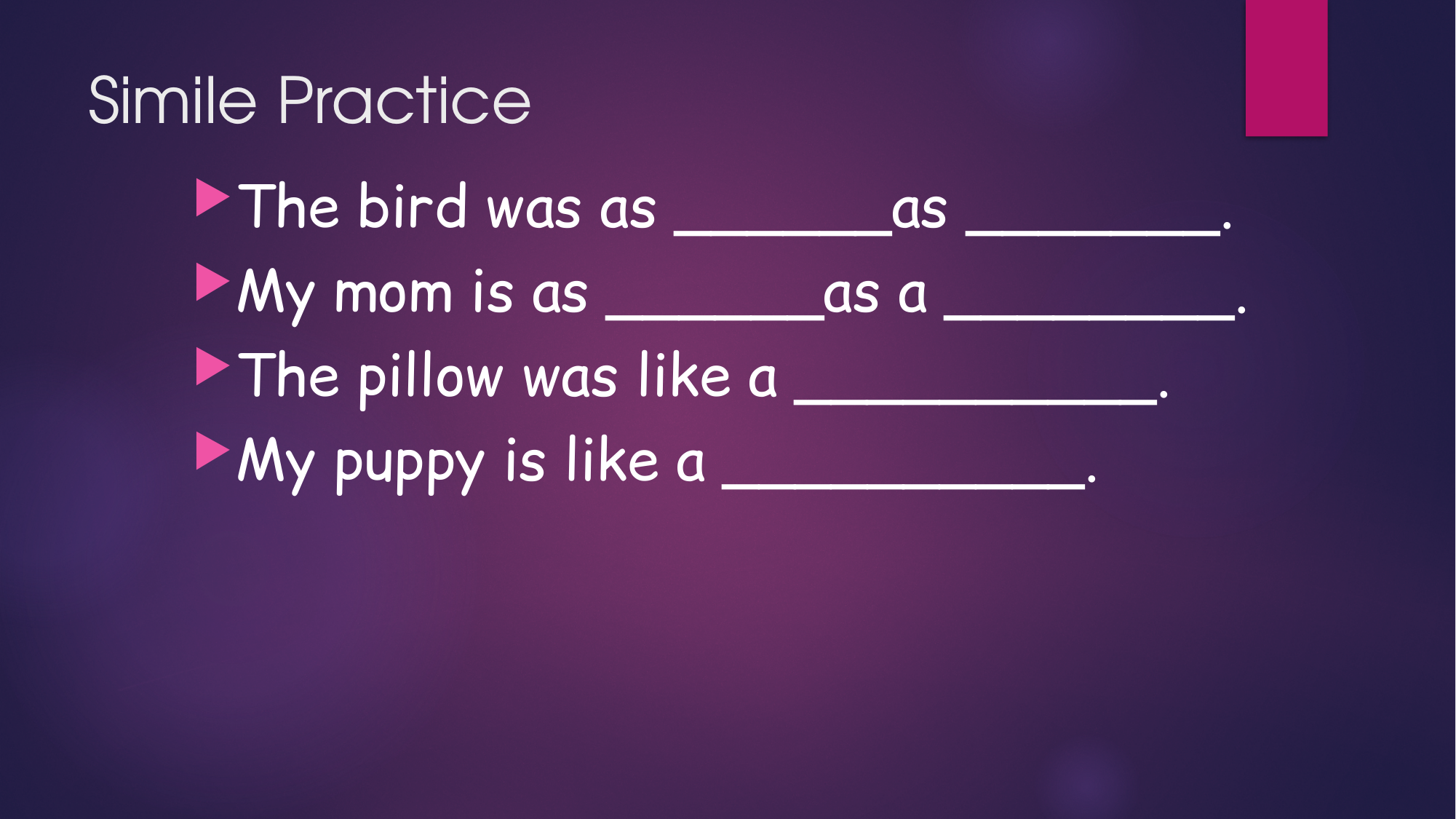

# Simile Practice
The bird was as ______as _______.
My mom is as ______as a ________.
The pillow was like a __________.
My puppy is like a __________.